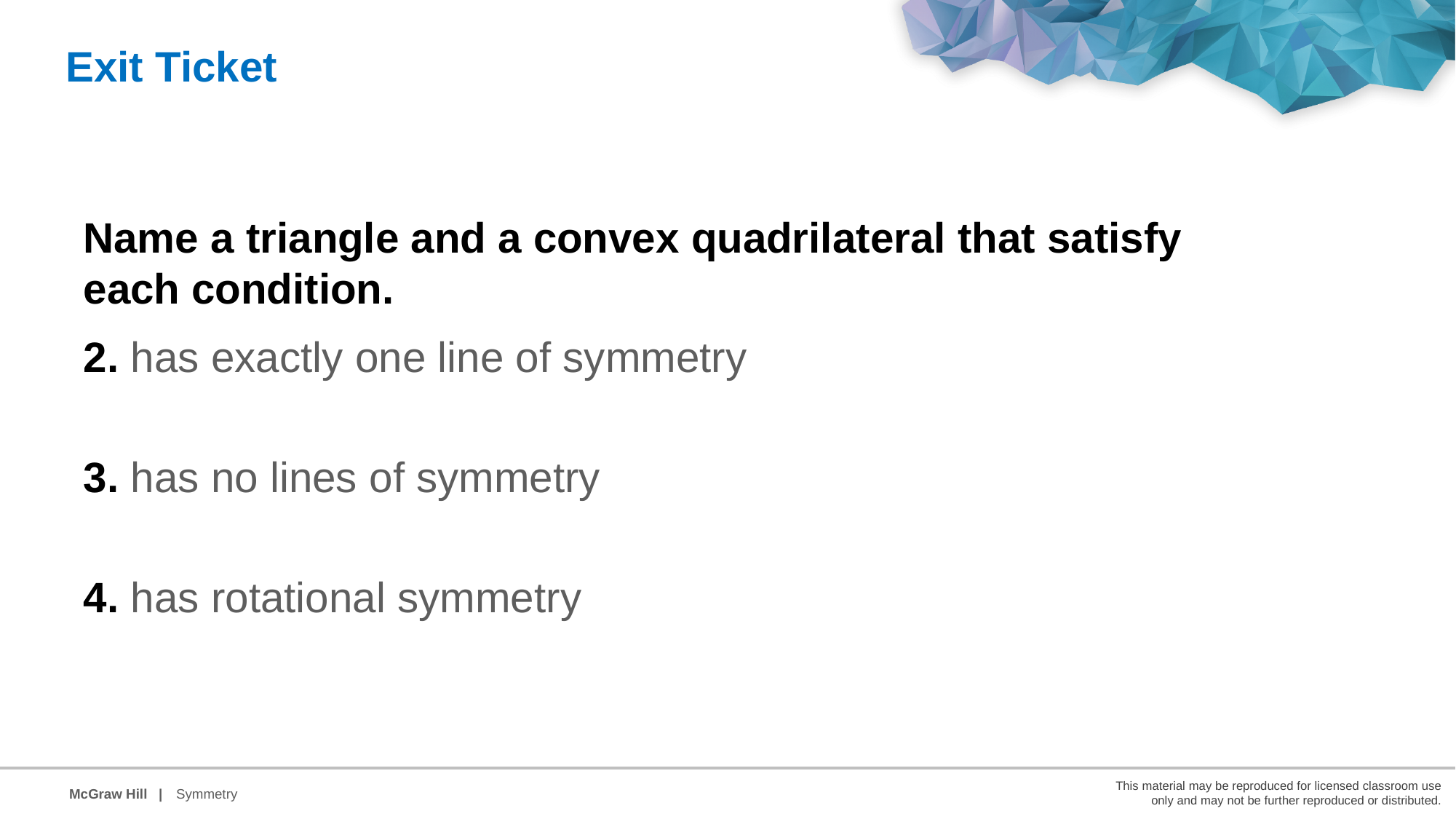

Exit Ticket
Name a triangle and a convex quadrilateral that satisfy each condition.
2. has exactly one line of symmetry
3. has no lines of symmetry
4. has rotational symmetry